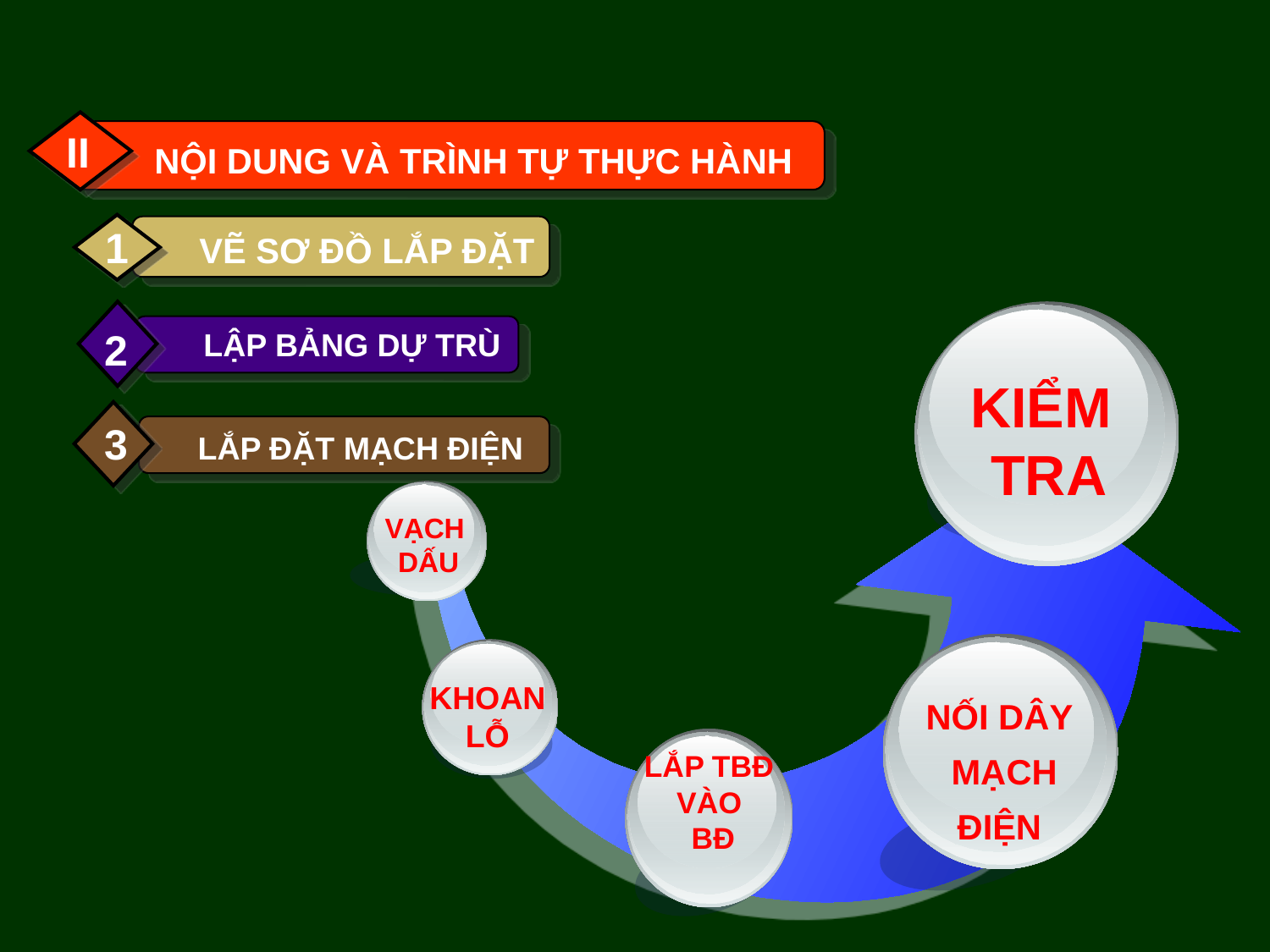

NỘI DUNG VÀ TRÌNH TỰ THỰC HÀNH
II

1

  VẼ SƠ ĐỒ LẮP ĐẶT

2
LẬP BẢNG DỰ TRÙ

KIỂM
TRA

3

LẮP ĐẶT MẠCH ĐIỆN

VẠCH
 DẤU

NỐI DÂY
 MẠCH ĐIỆN

 KHOAN
LỖ

LẮP TBĐ VÀO
 BĐ